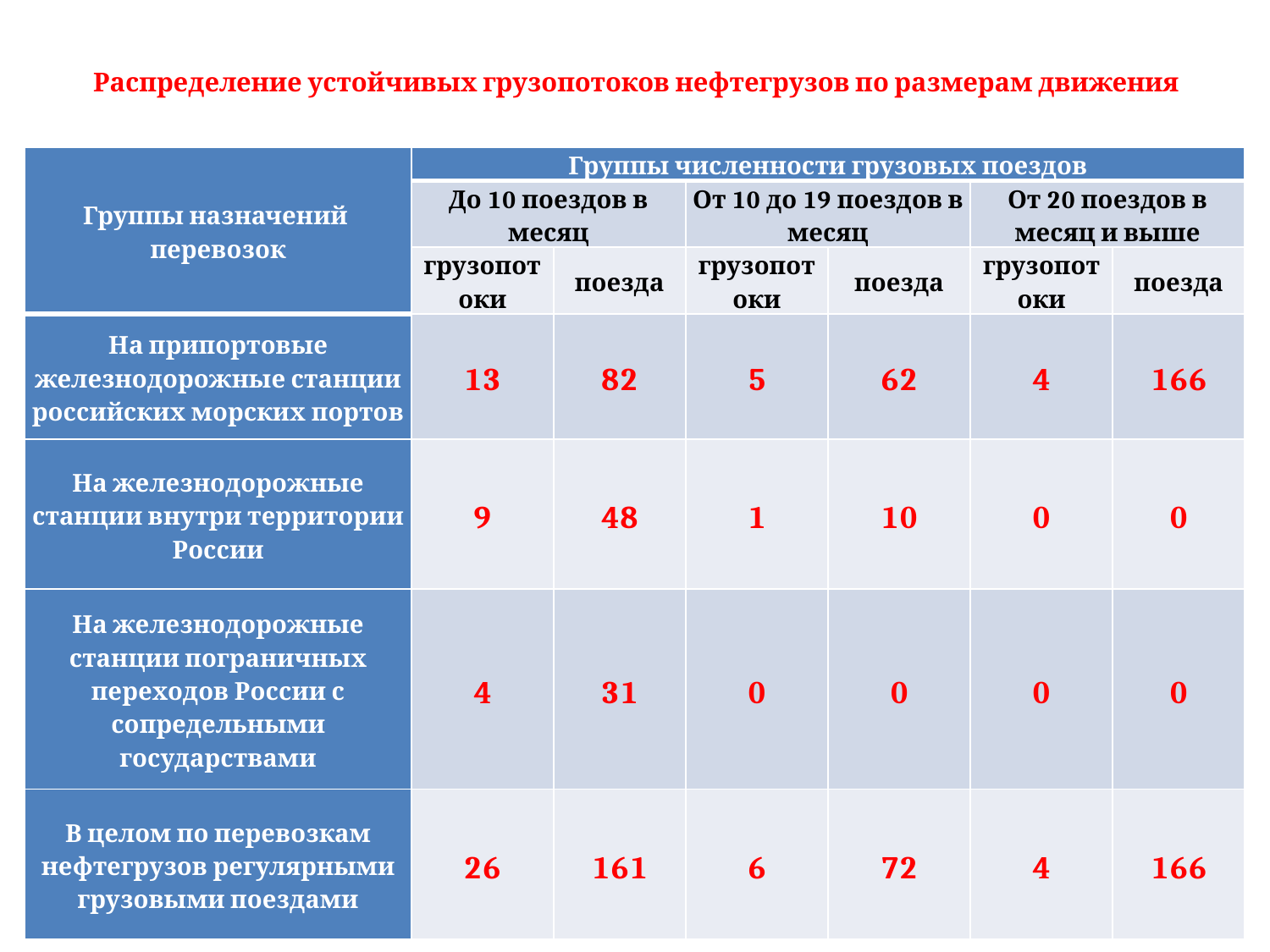

# Распределение устойчивых грузопотоков нефтегрузов по размерам движения
| Группы назначений перевозок | Группы численности грузовых поездов |  |  |  |  |  |
| --- | --- | --- | --- | --- | --- | --- |
|  | До 10 поездов в месяц |  | От 10 до 19 поездов в месяц |  | От 20 поездов в месяц и выше |  |
|  | грузопотоки | поезда | грузопотоки | поезда | грузопотоки | поезда |
| На припортовые железнодорожные станции российских морских портов | 13 | 82 | 5 | 62 | 4 | 166 |
| На железнодорожные станции внутри территории России | 9 | 48 | 1 | 10 | 0 | 0 |
| На железнодорожные станции пограничных переходов России с сопредельными государствами | 4 | 31 | 0 | 0 | 0 | 0 |
| В целом по перевозкам нефтегрузов регулярными грузовыми поездами | 26 | 161 | 6 | 72 | 4 | 166 |